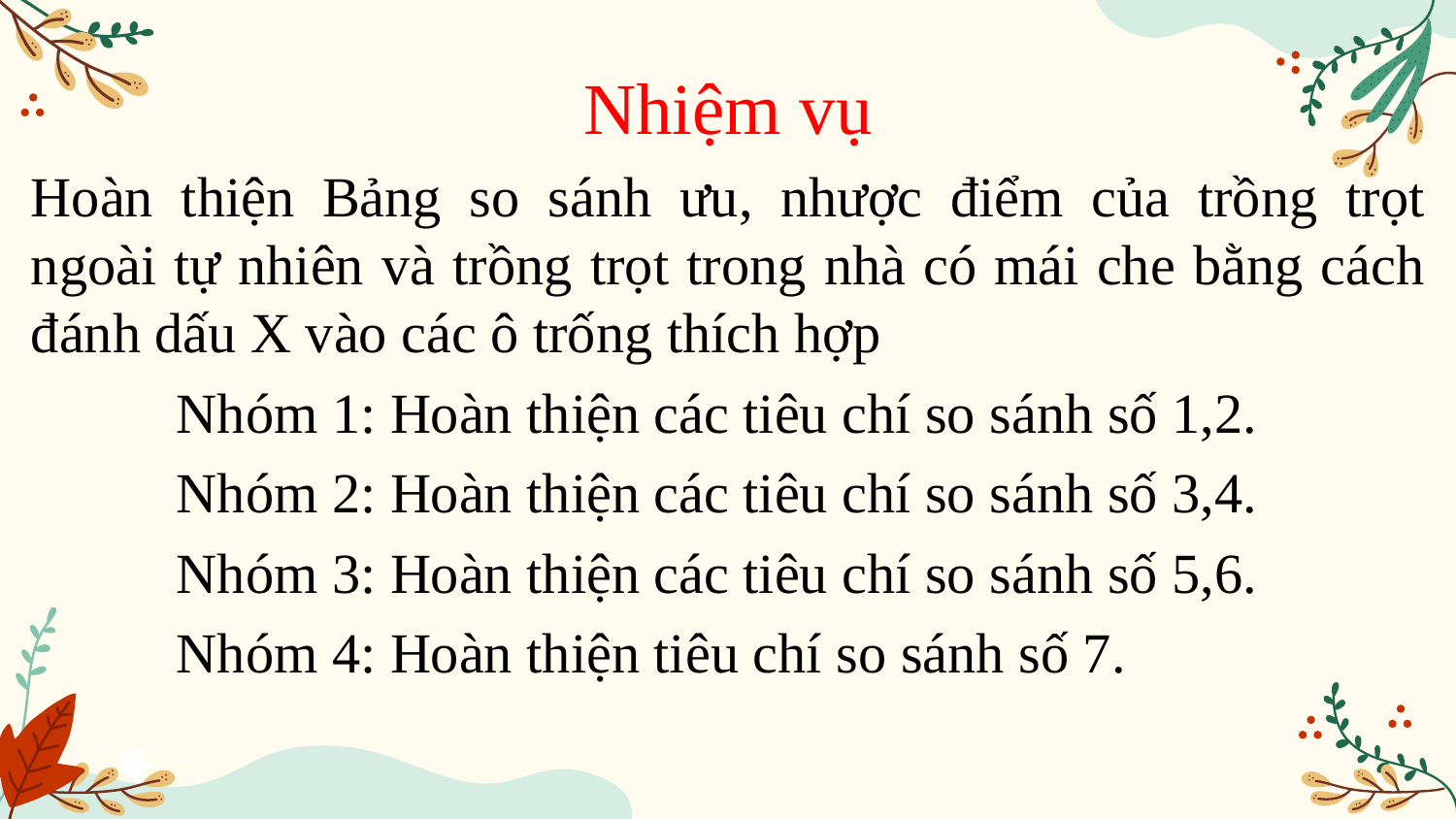

Nhiệm vụ
Hoàn thiện Bảng so sánh ưu, nhược điểm của trồng trọt ngoài tự nhiên và trồng trọt trong nhà có mái che bằng cách đánh dấu X vào các ô trống thích hợp
	Nhóm 1: Hoàn thiện các tiêu chí so sánh số 1,2.
	Nhóm 2: Hoàn thiện các tiêu chí so sánh số 3,4.
	Nhóm 3: Hoàn thiện các tiêu chí so sánh số 5,6.
	Nhóm 4: Hoàn thiện tiêu chí so sánh số 7.